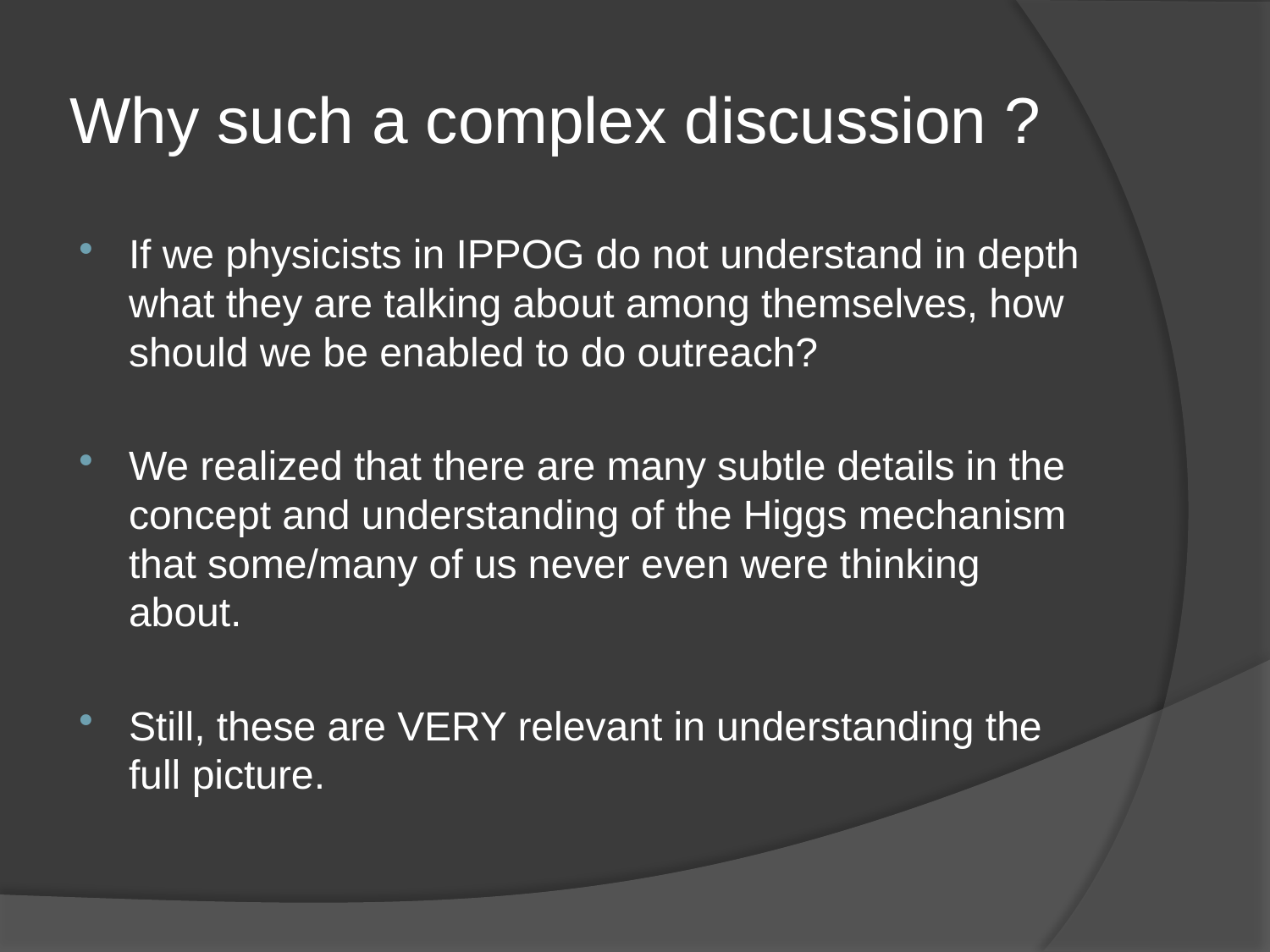

# Why such a complex discussion ?
If we physicists in IPPOG do not understand in depth what they are talking about among themselves, how should we be enabled to do outreach?

We realized that there are many subtle details in the concept and understanding of the Higgs mechanism that some/many of us never even were thinking about.

Still, these are VERY relevant in understanding the full picture.